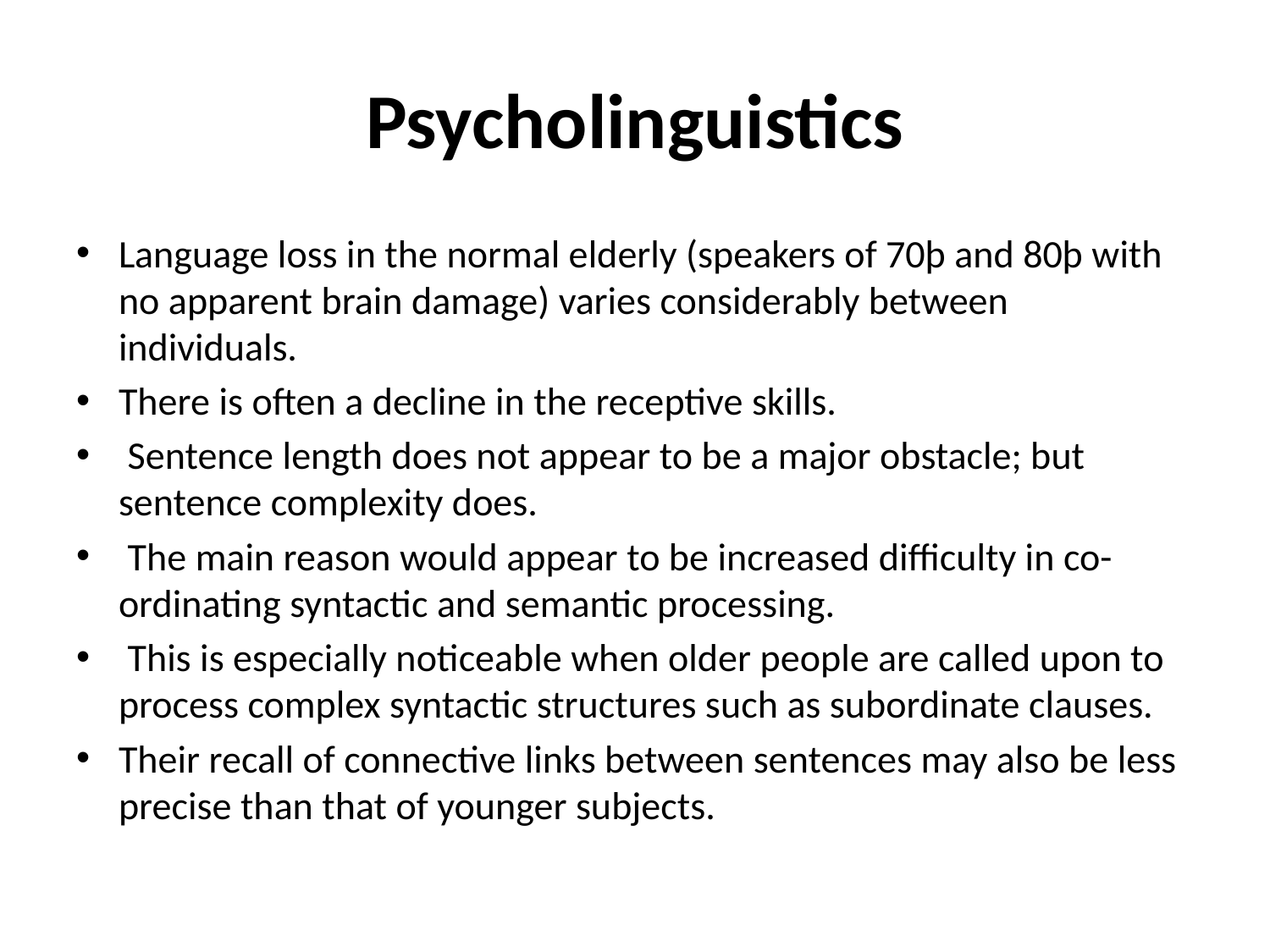

# Psycholinguistics
Language loss in the normal elderly (speakers of 70þ and 80þ with no apparent brain damage) varies considerably between individuals.
There is often a decline in the receptive skills.
 Sentence length does not appear to be a major obstacle; but sentence complexity does.
 The main reason would appear to be increased difficulty in co-ordinating syntactic and semantic processing.
 This is especially noticeable when older people are called upon to process complex syntactic structures such as subordinate clauses.
Their recall of connective links between sentences may also be less precise than that of younger subjects.